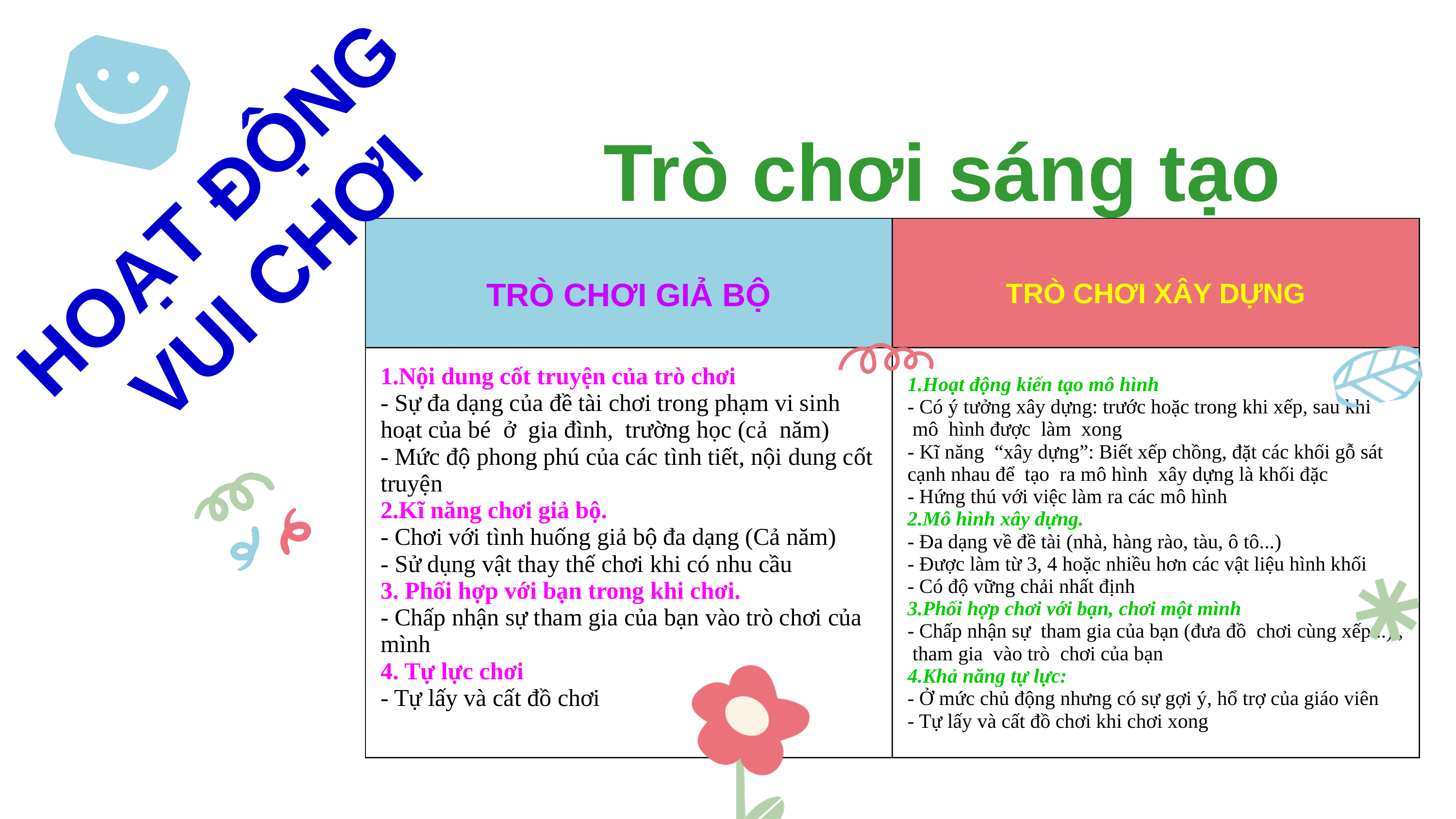

HOẠT ĐỘNG VUI CHƠI
Trò chơi sáng tạo
| TRÒ CHƠI GIẢ BỘ | TRÒ CHƠI XÂY DỰNG |
| --- | --- |
| 1.Nội dung cốt truyện của trò chơi - Sự đa dạng của đề tài chơi trong phạm vi sinh hoạt của bé  ở  gia đình,  trường học (cả  năm) - Mức độ phong phú của các tình tiết, nội dung cốt truyện   2.Kĩ năng chơi giả bộ. - Chơi với tình huống giả bộ đa dạng (Cả năm) - Sử dụng vật thay thế chơi khi có nhu cầu 3. Phối hợp với bạn trong khi chơi. - Chấp nhận sự tham gia của bạn vào trò chơi của mình 4. Tự lực chơi - Tự lấy và cất đồ chơi | 1.Hoạt động kiến tạo mô hình - Có ý tưởng xây dựng: trước hoặc trong khi xếp, sau khi  mô hình được  làm  xong - Kĩ năng  “xây dựng”: Biết xếp chồng, đặt các khối gỗ sát cạnh nhau để  tạo  ra mô hình  xây dựng là khối đặc - Hứng thú với việc làm ra các mô hình 2.Mô hình xây dựng. - Đa dạng về đề tài (nhà, hàng rào, tàu, ô tô...) - Được làm từ 3, 4 hoặc nhiều hơn các vật liệu hình khối   - Có độ vững chải nhất định 3.Phối hợp chơi với bạn, chơi một mình  - Chấp nhận sự  tham gia của bạn (đưa đồ  chơi cùng xếp...) , tham gia  vào trò  chơi của bạn 4.Khả năng tự lực: - Ở mức chủ động nhưng có sự gợi ý, hổ trợ của giáo viên   - Tự lấy và cất đồ chơi khi chơi xong |